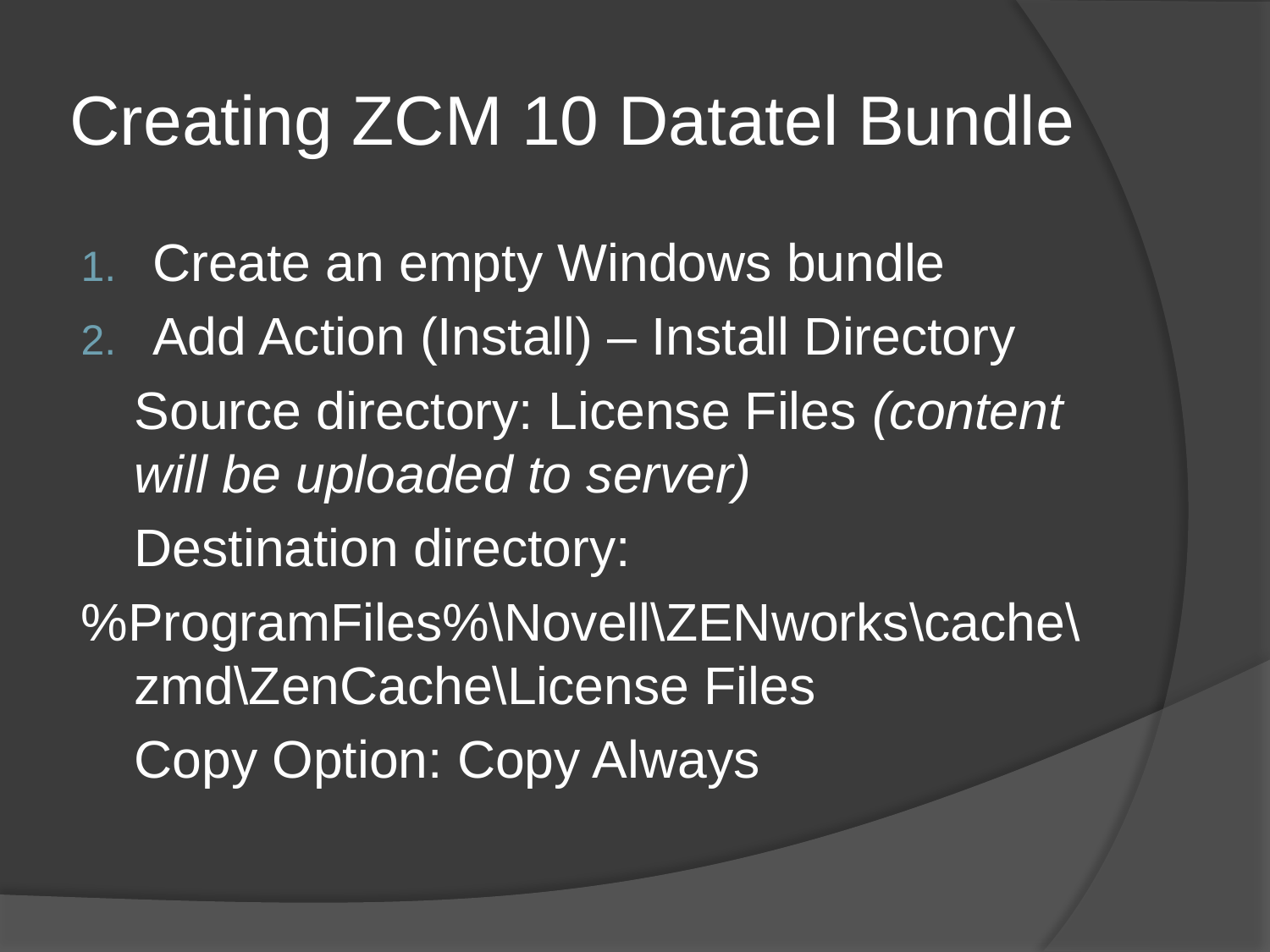

# Creating ZCM 10 Datatel Bundle
Create an empty Windows bundle
Add Action (Install) – Install Directory
	Source directory: License Files (content will be uploaded to server)
	Destination directory:
%ProgramFiles%\Novell\ZENworks\cache\zmd\ZenCache\License Files
	Copy Option: Copy Always